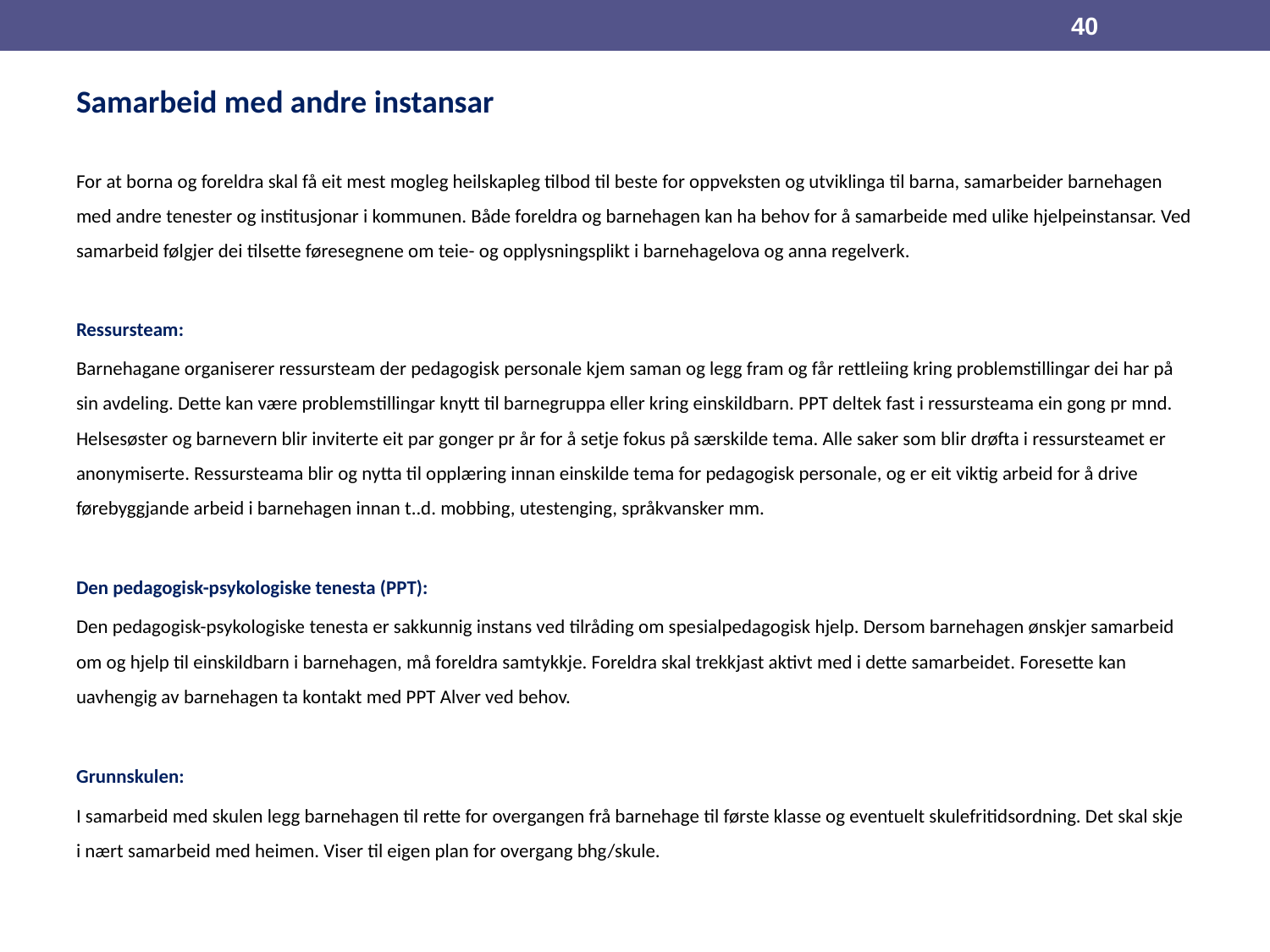

40
# Samarbeid med andre instansar
For at borna og foreldra skal få eit mest mogleg heilskapleg tilbod til beste for oppveksten og utviklinga til barna, samarbeider barnehagen med andre tenester og institusjonar i kommunen. Både foreldra og barnehagen kan ha behov for å samarbeide med ulike hjelpeinstansar. Ved samarbeid følgjer dei tilsette føresegnene om teie- og opplysningsplikt i barnehagelova og anna regelverk.

Ressursteam:
Barnehagane organiserer ressursteam der pedagogisk personale kjem saman og legg fram og får rettleiing kring problemstillingar dei har på sin avdeling. Dette kan være problemstillingar knytt til barnegruppa eller kring einskildbarn. PPT deltek fast i ressursteama ein gong pr mnd. Helsesøster og barnevern blir inviterte eit par gonger pr år for å setje fokus på særskilde tema. Alle saker som blir drøfta i ressursteamet er anonymiserte. Ressursteama blir og nytta til opplæring innan einskilde tema for pedagogisk personale, og er eit viktig arbeid for å drive førebyggjande arbeid i barnehagen innan t..d. mobbing, utestenging, språkvansker mm.

Den pedagogisk-psykologiske tenesta (PPT):
Den pedagogisk-psykologiske tenesta er sakkunnig instans ved tilråding om spesialpedagogisk hjelp. Dersom barnehagen ønskjer samarbeid om og hjelp til einskildbarn i barnehagen, må foreldra samtykkje. Foreldra skal trekkjast aktivt med i dette samarbeidet. Foresette kan uavhengig av barnehagen ta kontakt med PPT Alver ved behov.

Grunnskulen:
I samarbeid med skulen legg barnehagen til rette for overgangen frå barnehage til første klasse og eventuelt skulefritidsordning. Det skal skje i nært samarbeid med heimen. Viser til eigen plan for overgang bhg/skule.